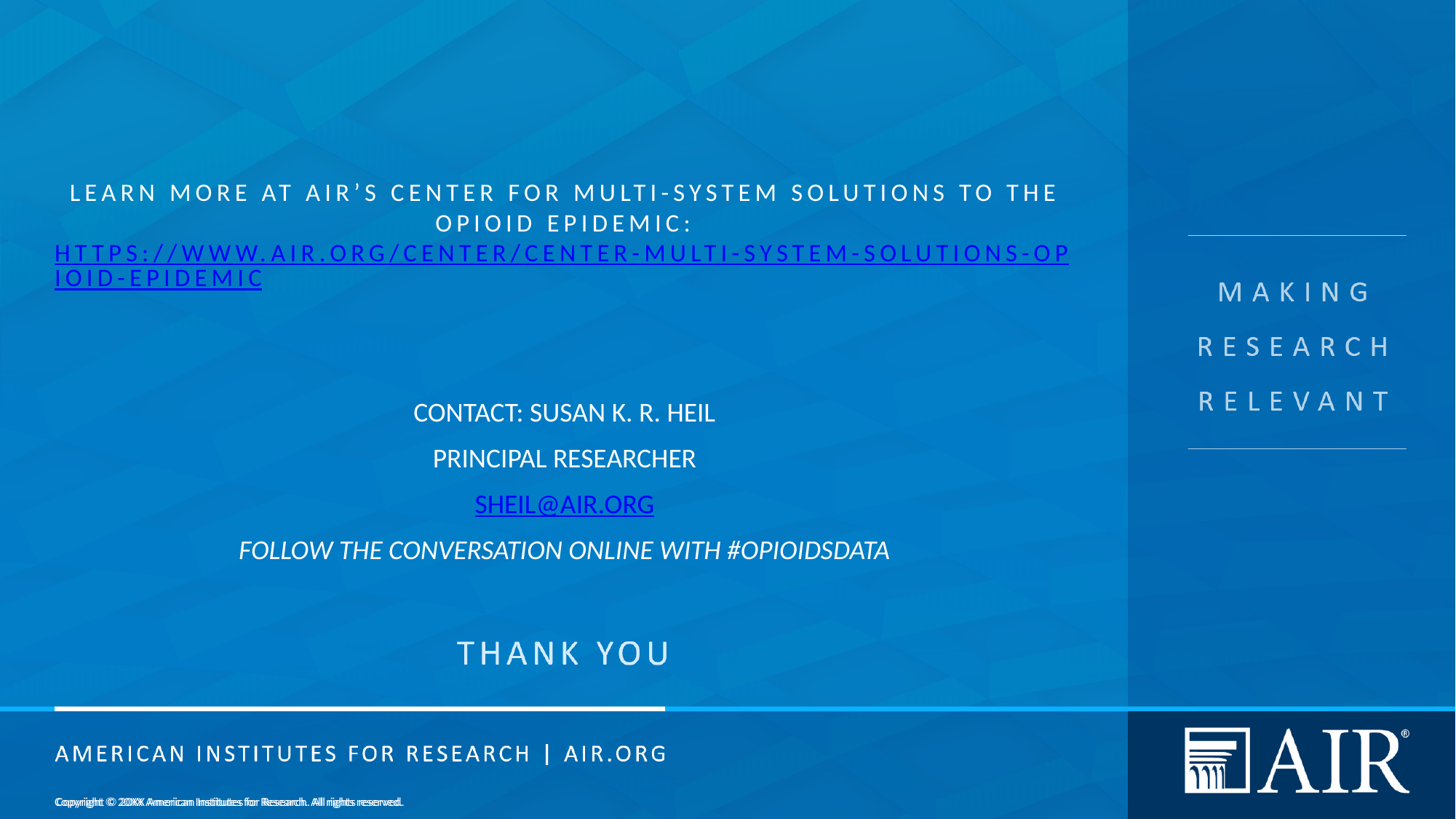

# Learn more at AIR’s center for Multi-system solutions to the opioid epidemic: https://www.air.org/center/center-multi-system-solutions-opioid-epidemic
Contact: Susan K. R. Heil
Principal researcher
SHeil@air.org
Follow the conversation online with #OpioidsData
Copyright © 20XX American Institutes for Research. All rights reserved.